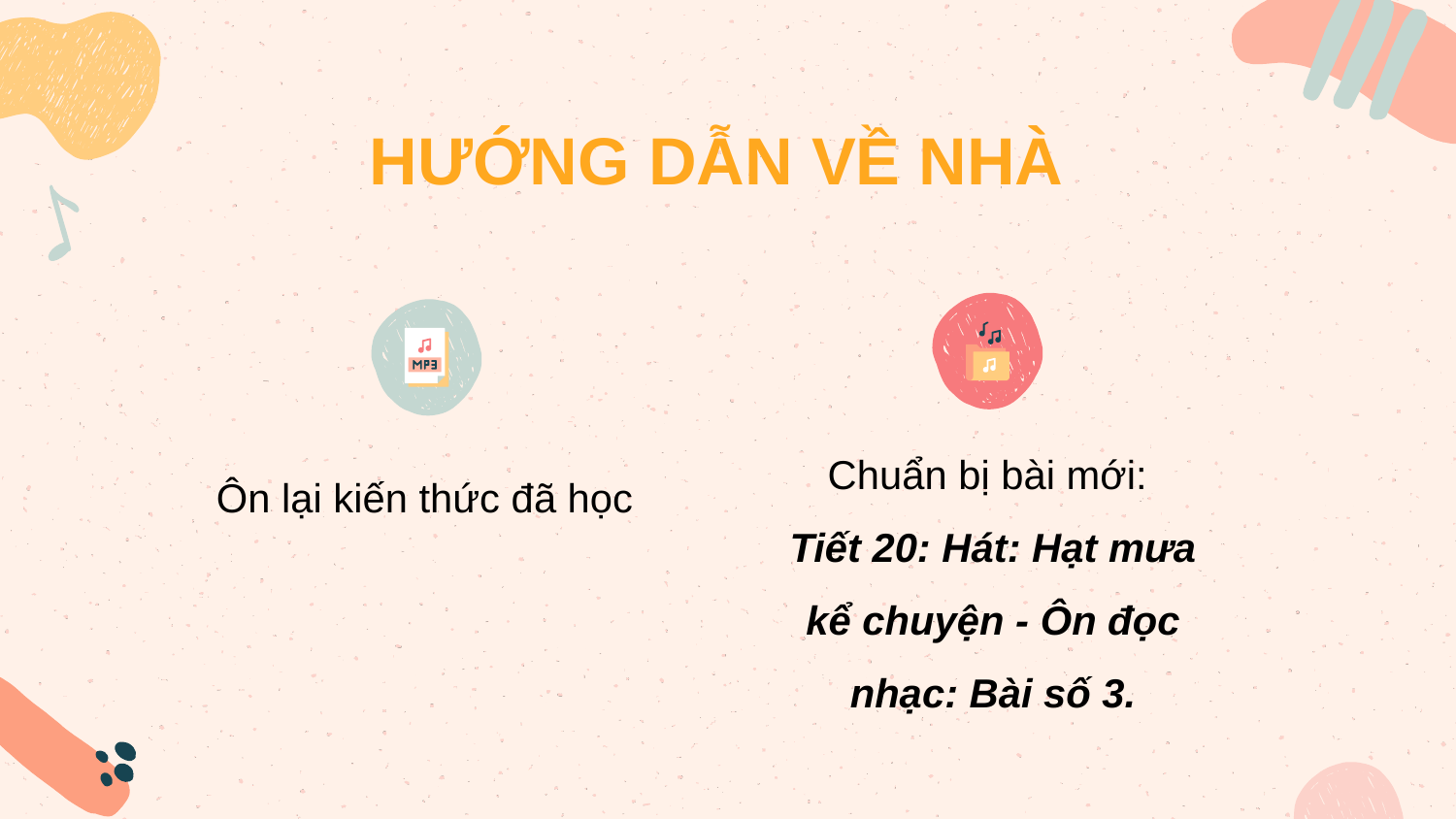

HƯỚNG DẪN VỀ NHÀ

Chuẩn bị bài mới:
Tiết 20: Hát: Hạt mưa kể chuyện - Ôn đọc nhạc: Bài số 3.

Ôn lại kiến thức đã học